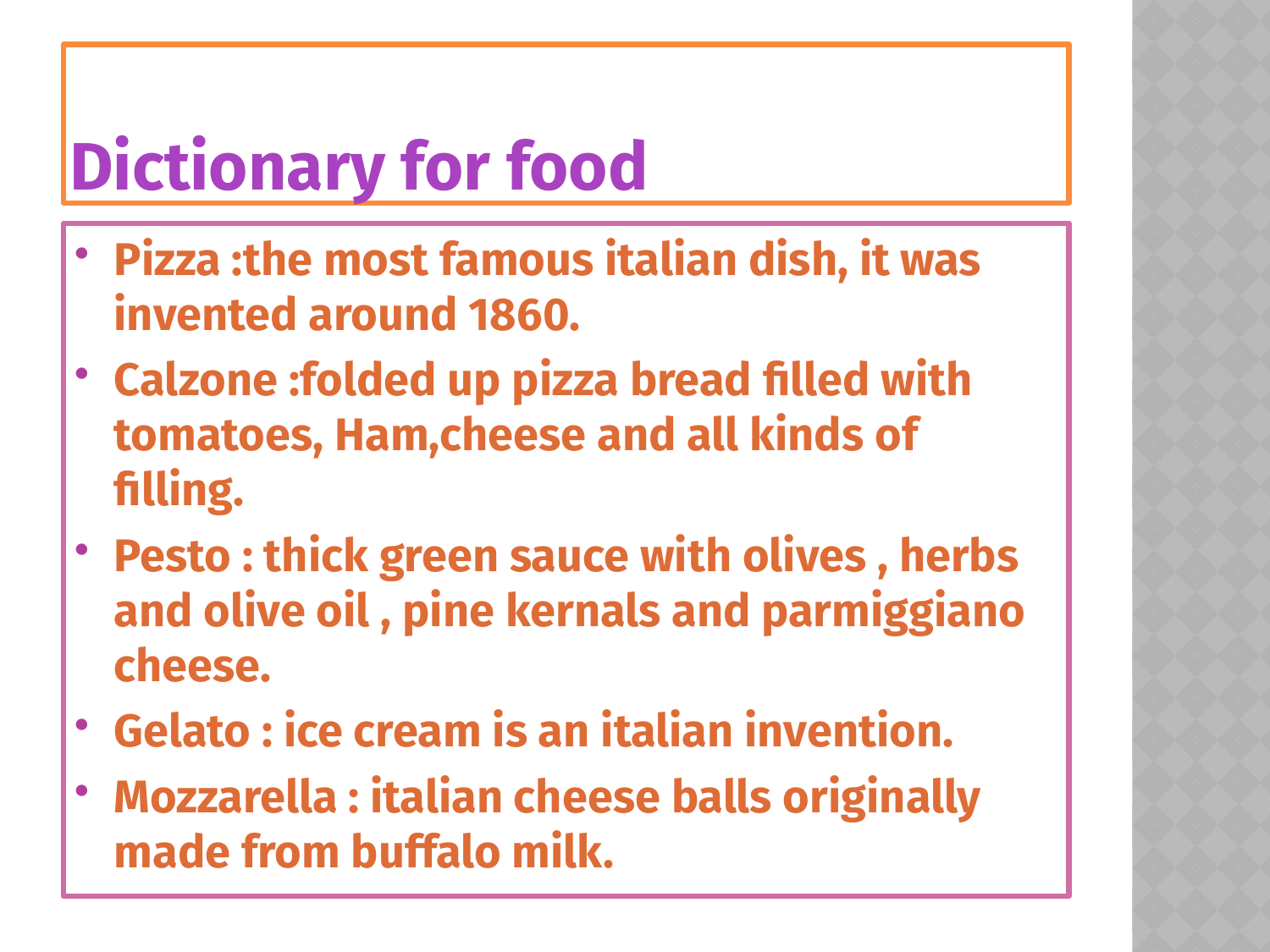

# Dictionary for food
Pizza :the most famous italian dish, it was invented around 1860.
Calzone :folded up pizza bread filled with tomatoes, Ham,cheese and all kinds of filling.
Pesto : thick green sauce with olives , herbs and olive oil , pine kernals and parmiggiano cheese.
Gelato : ice cream is an italian invention.
Mozzarella : italian cheese balls originally made from buffalo milk.